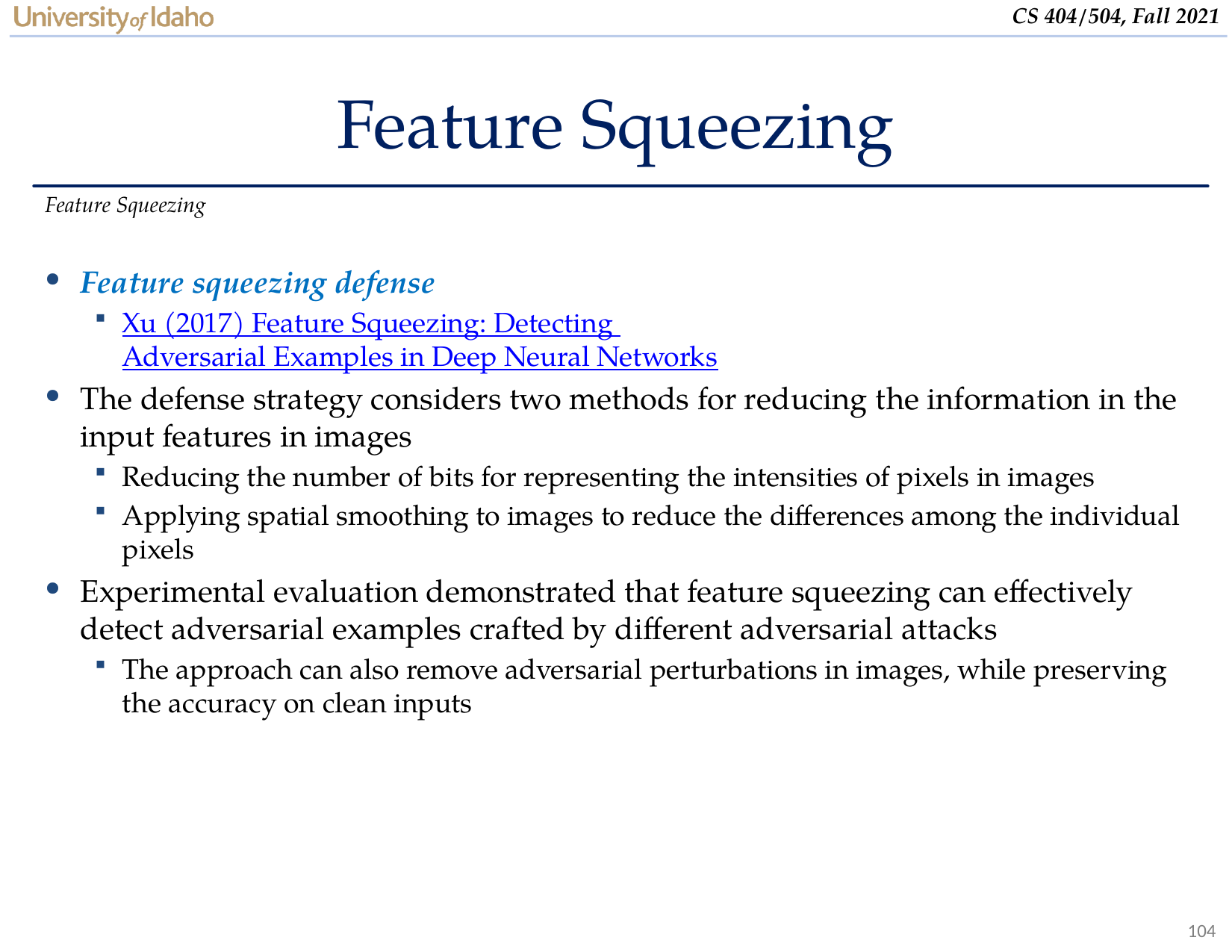

# Feature Squeezing
Feature Squeezing
Feature squeezing defense
Xu (2017) Feature Squeezing: Detecting Adversarial Examples in Deep Neural Networks
The defense strategy considers two methods for reducing the information in the input features in images
Reducing the number of bits for representing the intensities of pixels in images
Applying spatial smoothing to images to reduce the differences among the individual pixels
Experimental evaluation demonstrated that feature squeezing can effectively detect adversarial examples crafted by different adversarial attacks
The approach can also remove adversarial perturbations in images, while preserving the accuracy on clean inputs